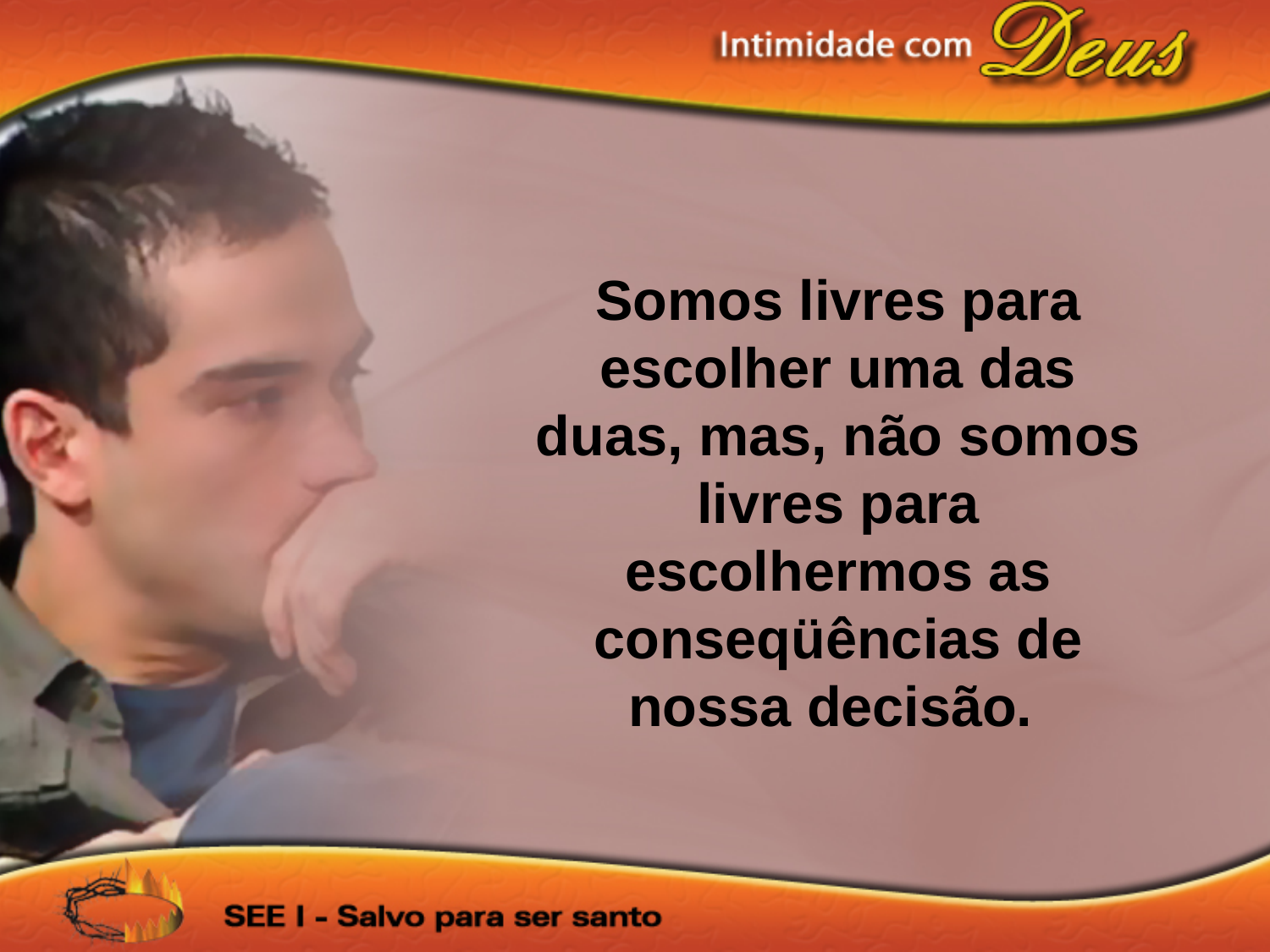

Somos livres para escolher uma das duas, mas, não somos livres para escolhermos as conseqüências de nossa decisão.